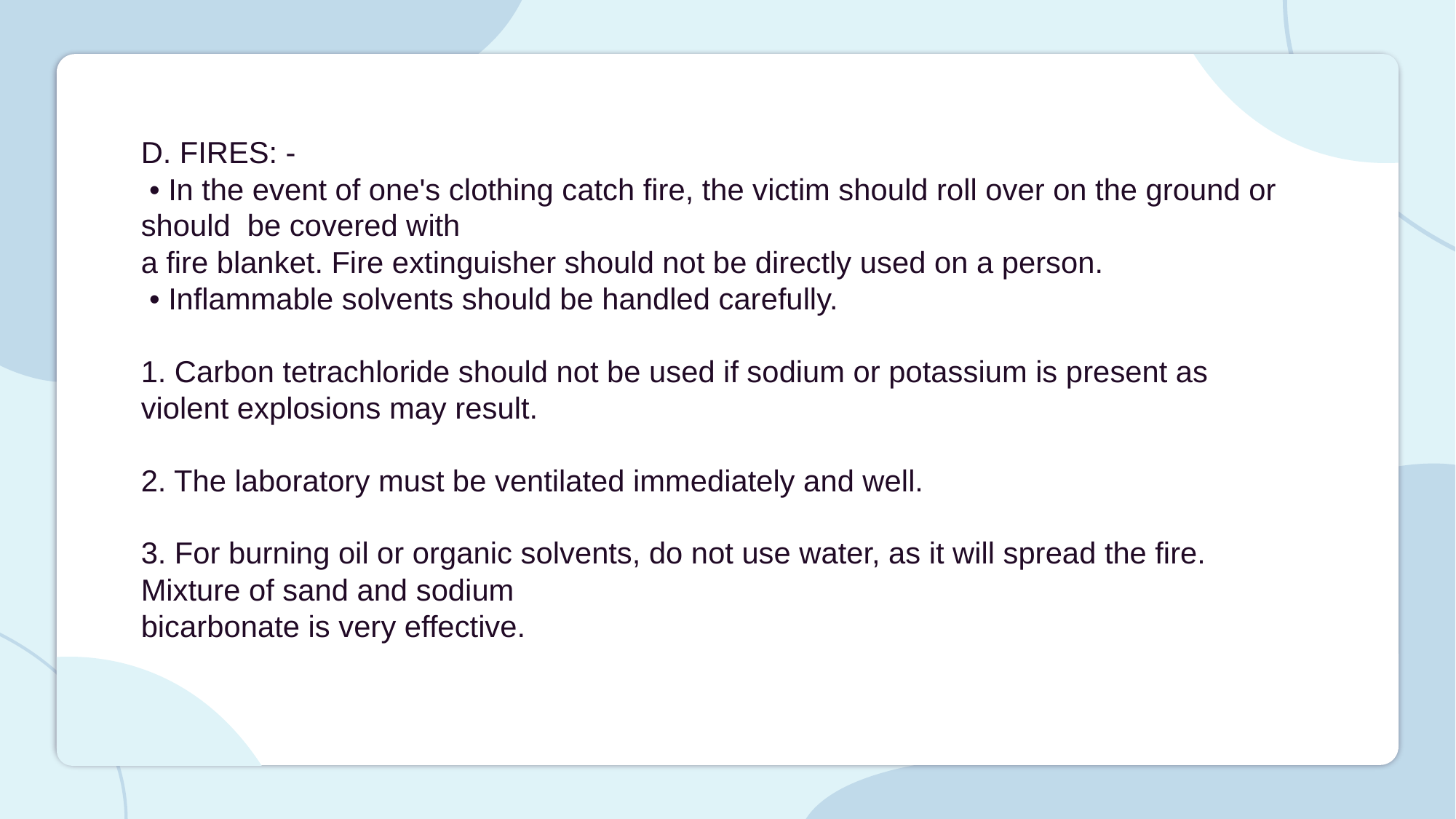

D. FIRES: -
 • In the event of one's clothing catch fire, the victim should roll over on the ground or should  be covered with
a fire blanket. Fire extinguisher should not be directly used on a person.
 • Inflammable solvents should be handled carefully.

1. Carbon tetrachloride should not be used if sodium or potassium is present as violent explosions may result.

2. The laboratory must be ventilated immediately and well.

3. For burning oil or organic solvents, do not use water, as it will spread the fire. Mixture of sand and sodium
bicarbonate is very effective.